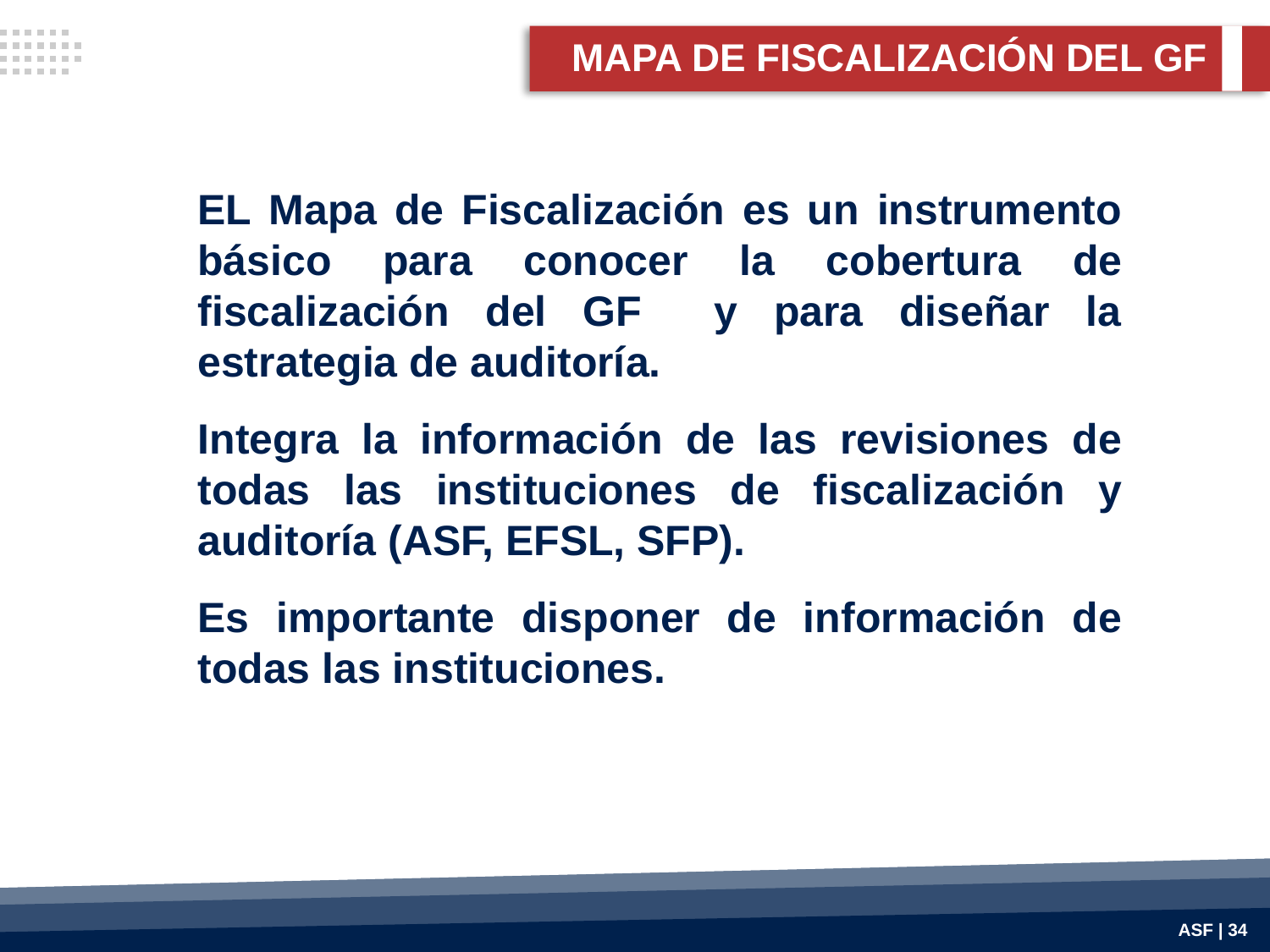

MAPA DE FISCALIZACIÓN DEL GF
EL Mapa de Fiscalización es un instrumento básico para conocer la cobertura de fiscalización del GF  y para diseñar la estrategia de auditoría.
Integra la información de las revisiones de todas las instituciones de fiscalización y auditoría (ASF, EFSL, SFP).
Es importante disponer de información de todas las instituciones.
ASF | 34